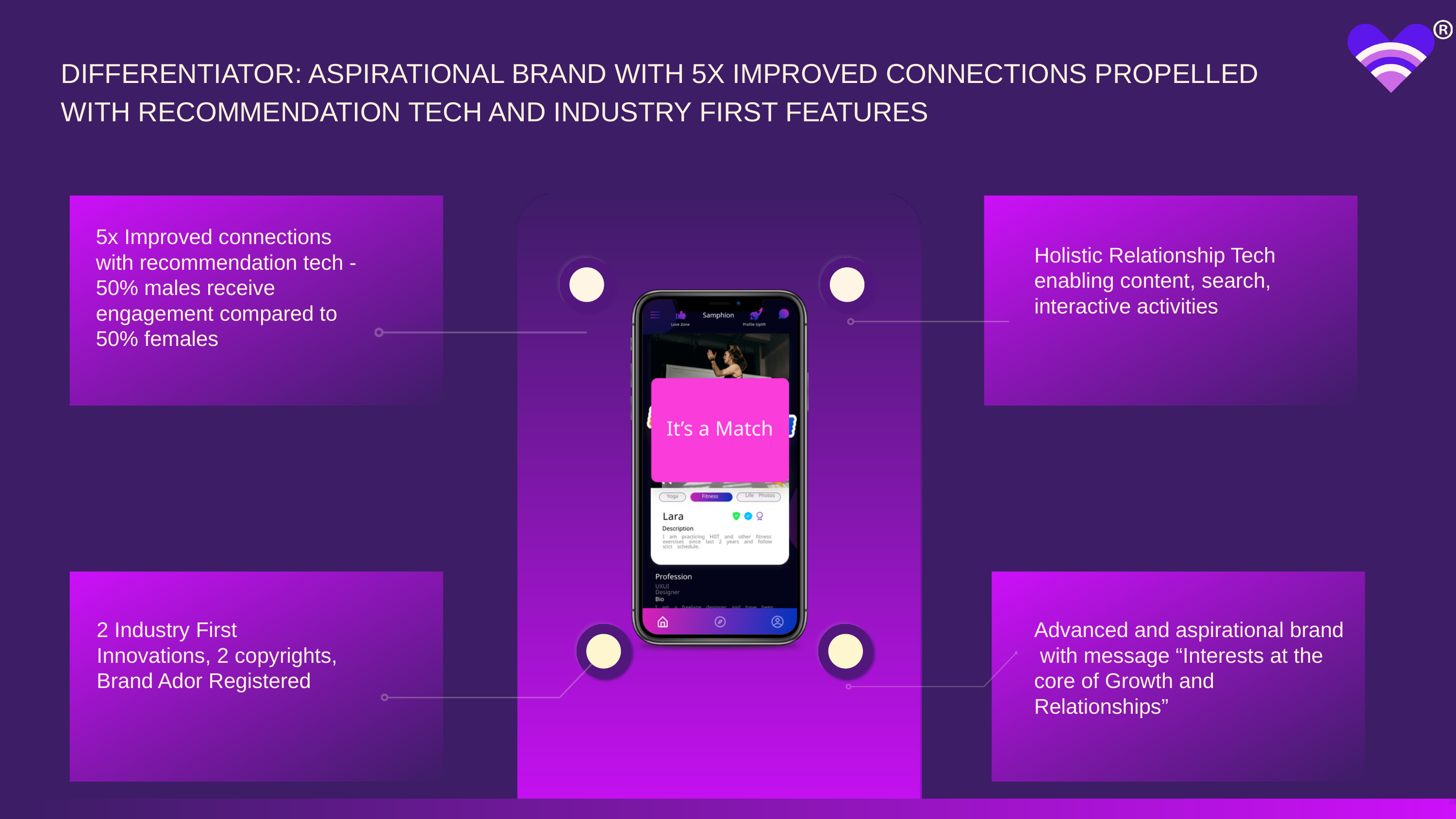

DIFFERENTIATOR: ASPIRATIONAL BRAND WITH 5X IMPROVED CONNECTIONS PROPELLED WITH RECOMMENDATION TECH AND INDUSTRY FIRST FEATURES

5x Improved connections with recommendation tech - 50% males receive engagement compared to 50% females
Holistic Relationship Tech enabling content, search, interactive activities

2 Industry First Innovations, 2 copyrights, Brand Ador Registered
Advanced and aspirational brand  with message “Interests at the core of Growth and Relationships”